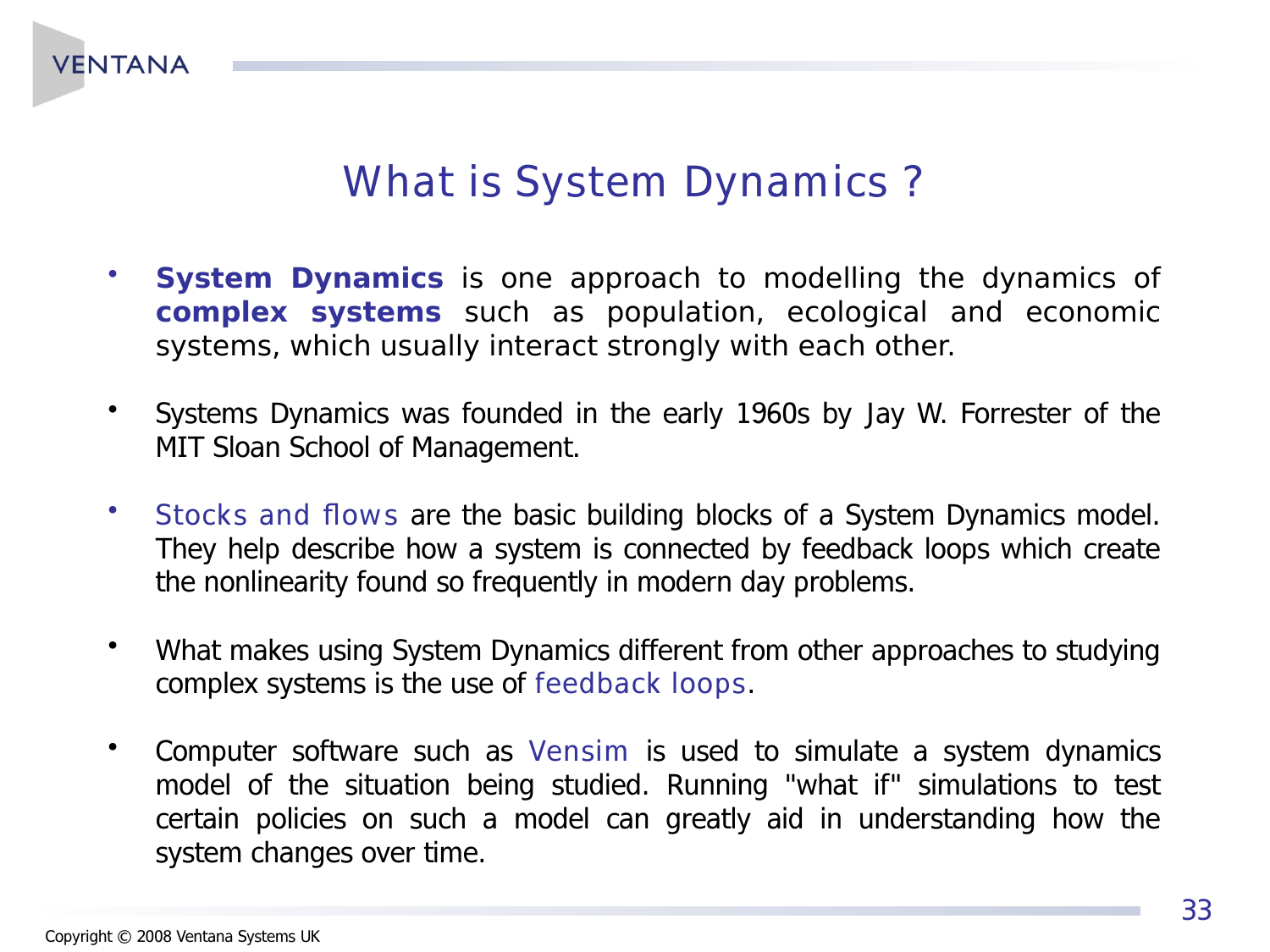

# What is System Dynamics ?
System Dynamics is one approach to modelling the dynamics of complex systems such as population, ecological and economic systems, which usually interact strongly with each other.

Systems Dynamics was founded in the early 1960s by Jay W. Forrester of the MIT Sloan School of Management.

Stocks and flows are the basic building blocks of a System Dynamics model. They help describe how a system is connected by feedback loops which create the nonlinearity found so frequently in modern day problems.

What makes using System Dynamics different from other approaches to studying complex systems is the use of feedback loops.

Computer software such as Vensim is used to simulate a system dynamics model of the situation being studied. Running "what if" simulations to test certain policies on such a model can greatly aid in understanding how the system changes over time.